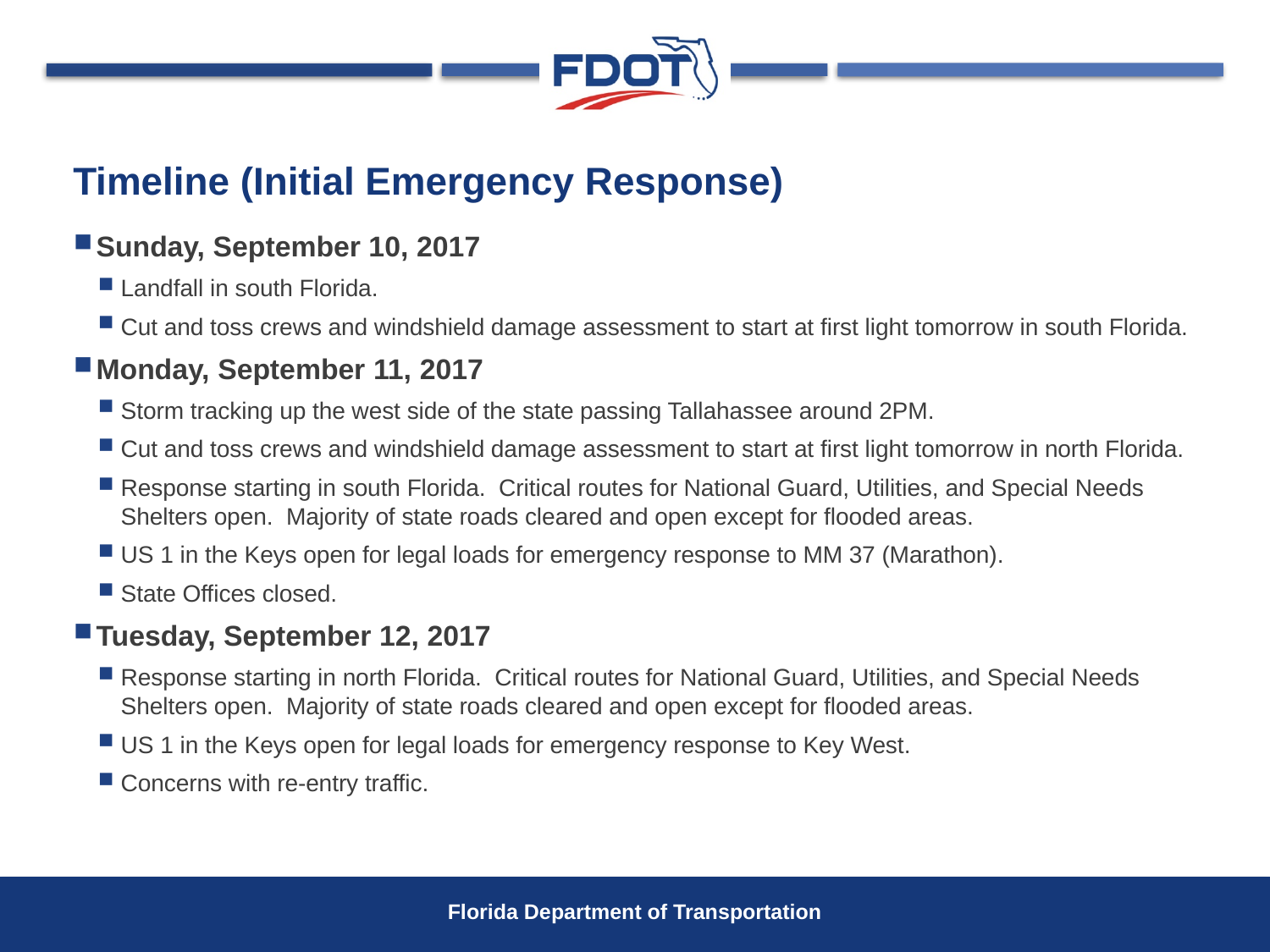

# Timeline (Initial Emergency Response)
Sunday, September 10, 2017
Landfall in south Florida.
Cut and toss crews and windshield damage assessment to start at first light tomorrow in south Florida.
Monday, September 11, 2017
Storm tracking up the west side of the state passing Tallahassee around 2PM.
Cut and toss crews and windshield damage assessment to start at first light tomorrow in north Florida.
Response starting in south Florida.  Critical routes for National Guard, Utilities, and Special Needs Shelters open.  Majority of state roads cleared and open except for flooded areas.
US 1 in the Keys open for legal loads for emergency response to MM 37 (Marathon).
State Offices closed.
Tuesday, September 12, 2017
Response starting in north Florida.  Critical routes for National Guard, Utilities, and Special Needs Shelters open.  Majority of state roads cleared and open except for flooded areas.
US 1 in the Keys open for legal loads for emergency response to Key West.
Concerns with re-entry traffic.